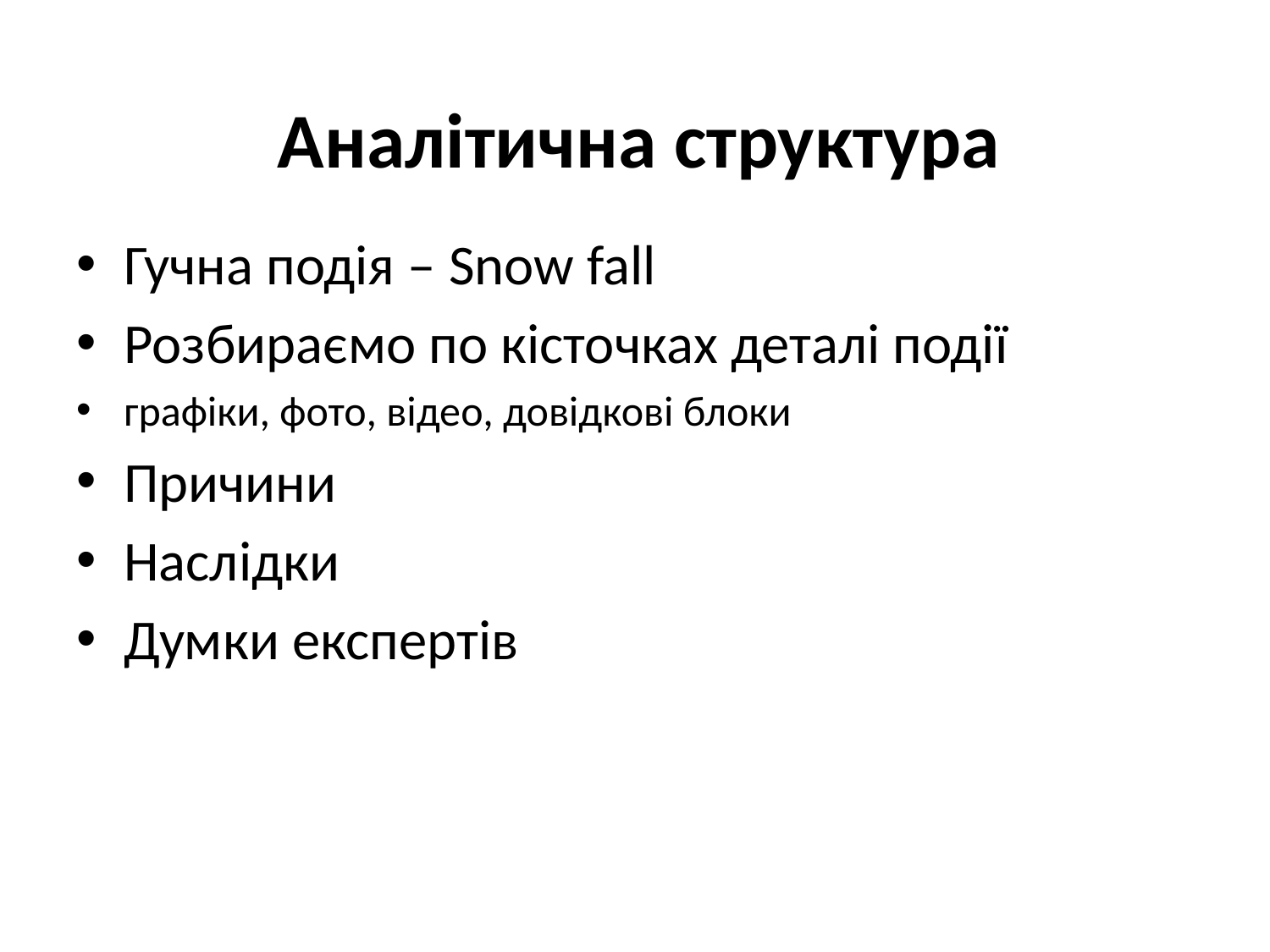

# Аналітична структура
Гучна подія – Snow fall
Розбираємо по кісточках деталі події
графіки, фото, відео, довідкові блоки
Причини
Наслідки
Думки експертів